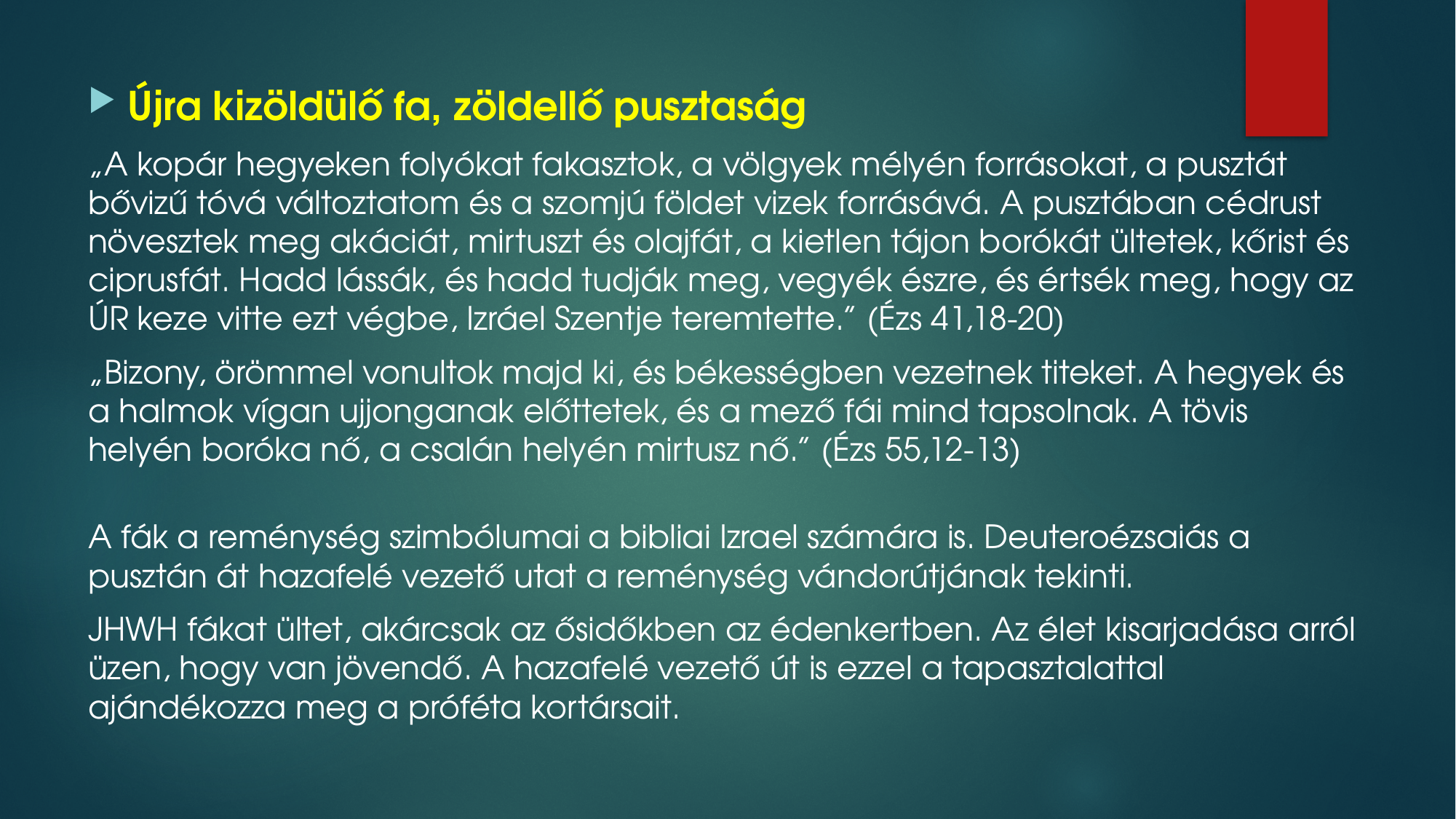

#
Újra kizöldülő fa, zöldellő pusztaság
„A kopár hegyeken folyókat fakasztok, a völgyek mélyén forrásokat, a pusztát bővizű tóvá változtatom és a szomjú földet vizek forrásává. A pusztában cédrust növesztek meg akáciát, mirtuszt és olajfát, a kietlen tájon borókát ültetek, kőrist és ciprusfát. Hadd lássák, és hadd tudják meg, vegyék észre, és értsék meg, hogy az ÚR keze vitte ezt végbe, Izráel Szentje teremtette.” (Ézs 41,18-20)
„Bizony, örömmel vonultok majd ki, és békességben vezetnek titeket. A hegyek és a halmok vígan ujjonganak előttetek, és a mező fái mind tapsolnak. A tövis helyén boróka nő, a csalán helyén mirtusz nő.” (Ézs 55,12-13)

A fák a reménység szimbólumai a bibliai Izrael számára is. Deuteroézsaiás a pusztán át hazafelé vezető utat a reménység vándorútjának tekinti.
JHWH fákat ültet, akárcsak az ősidőkben az édenkertben. Az élet kisarjadása arról üzen, hogy van jövendő. A hazafelé vezető út is ezzel a tapasztalattal ajándékozza meg a próféta kortársait.